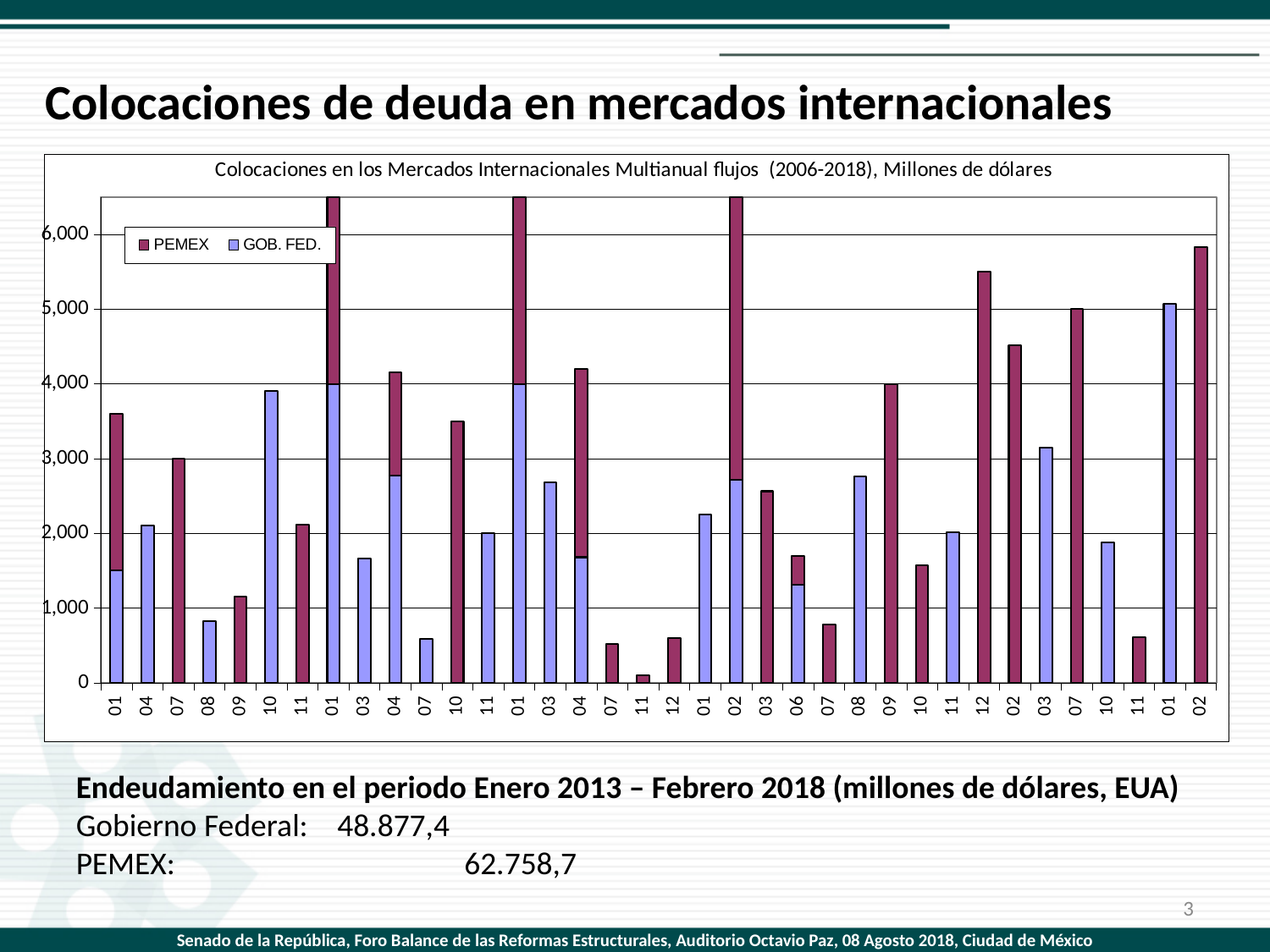

Colocaciones de deuda en mercados internacionales

### Chart:   Colocaciones en los Mercados Internacionales Multianual flujos  (2006-2018), Millones de dólares

| Category | GOB. FED. | PEMEX |
|---|---|---|
| 01/2013 | 1500.0 | 2100.0 |
| 04/2013 | 2109.6 | 0.0 |
| 07/2013 | 0.0 | 3000.0 |
| 08/2013 | 821.3 | 0.0 |
| 09/2013 | 0.0 | 1150.0 |
| 10/2013 | 3900.0 | 0.0 |
| 11/2013 | 0.0 | 2120.0 |
| 01/2014 | 4000.0 | 4000.0 |
| 03/2014 | 1667.3 | 0.0 |
| 04/2014 | 2772.8 | 1386.4 |
| 07/2014 | 583.8 | 0.0 |
| 10/2014 | 0.0 | 3500.0 |
| 11/2014 | 2000.0 | 0.0 |
| 01/2015 | 4000.0 | 6000.0 |
| 03/2015 | 2685.5 | 0.0 |
| 04/2015 | 1680.2 | 2520.3 |
| 07/2015 | 0.0 | 525.0 |
| 11/2015 | 0.0 | 105.7 |
| 12/2015 | 0.0 | 599.9 |
| 01/2016 | 2250.0 | 0.0 |
| 02/2016 | 2716.8 | 5000.0 |
| 03/2016 | 0.0 | 2563.9 |
| 06/2016 | 1314.9 | 385.1 |
| 07/2016 | 0.0 | 780.0 |
| 08/2016 | 2760.0 | 0.0 |
| 09/2016 | 0.0 | 4000.0 |
| 10/2016 | 0.0 | 1569.3 |
| 11/2016 | 2015.5 | 0.0 |
| 12/2016 | 0.0 | 5500.0 |
| 02/2017 | 0.0 | 4515.2 |
| 03/2017 | 3150.4 | 0.0 |
| 07/2017 | 0.0 | 5000.0 |
| 10/2017 | 1880.0 | 0.0 |
| 11/2017 | 0.0 | 609.2 |
| 01/2018 | 5069.3 | 0.0 |
| 02/2018 | 0.0 | 5828.7 |
Endeudamiento en el periodo Enero 2013 – Febrero 2018 (millones de dólares, EUA)
Gobierno Federal: 	 48.877,4
PEMEX:			 62.758,7
3
Senado de la República, Foro Balance de las Reformas Estructurales, Auditorio Octavio Paz, 08 Agosto 2018, Ciudad de México